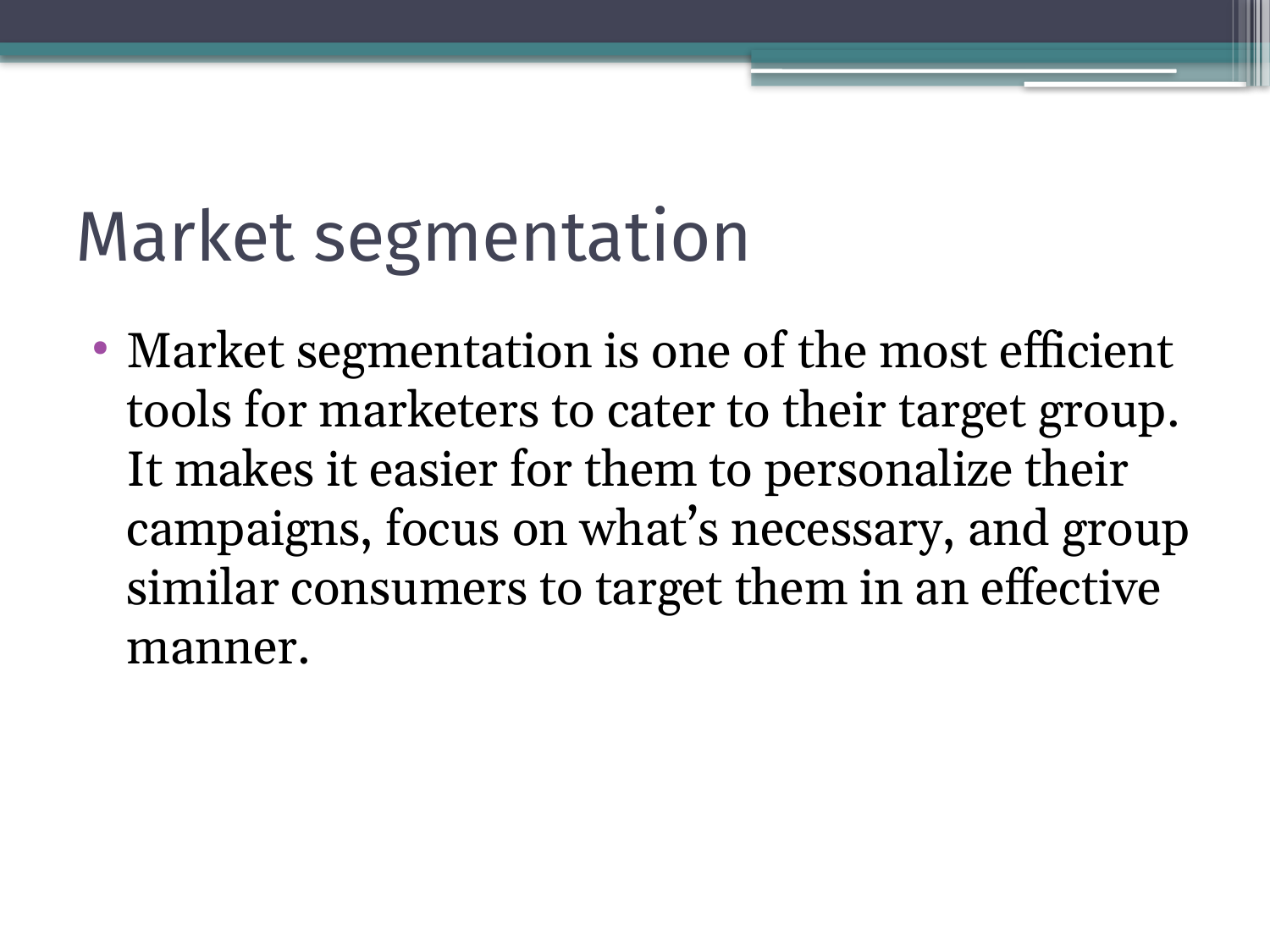

# Market segmentation
Market segmentation is one of the most efficient tools for marketers to cater to their target group. It makes it easier for them to personalize their campaigns, focus on what’s necessary, and group similar consumers to target them in an effective manner.